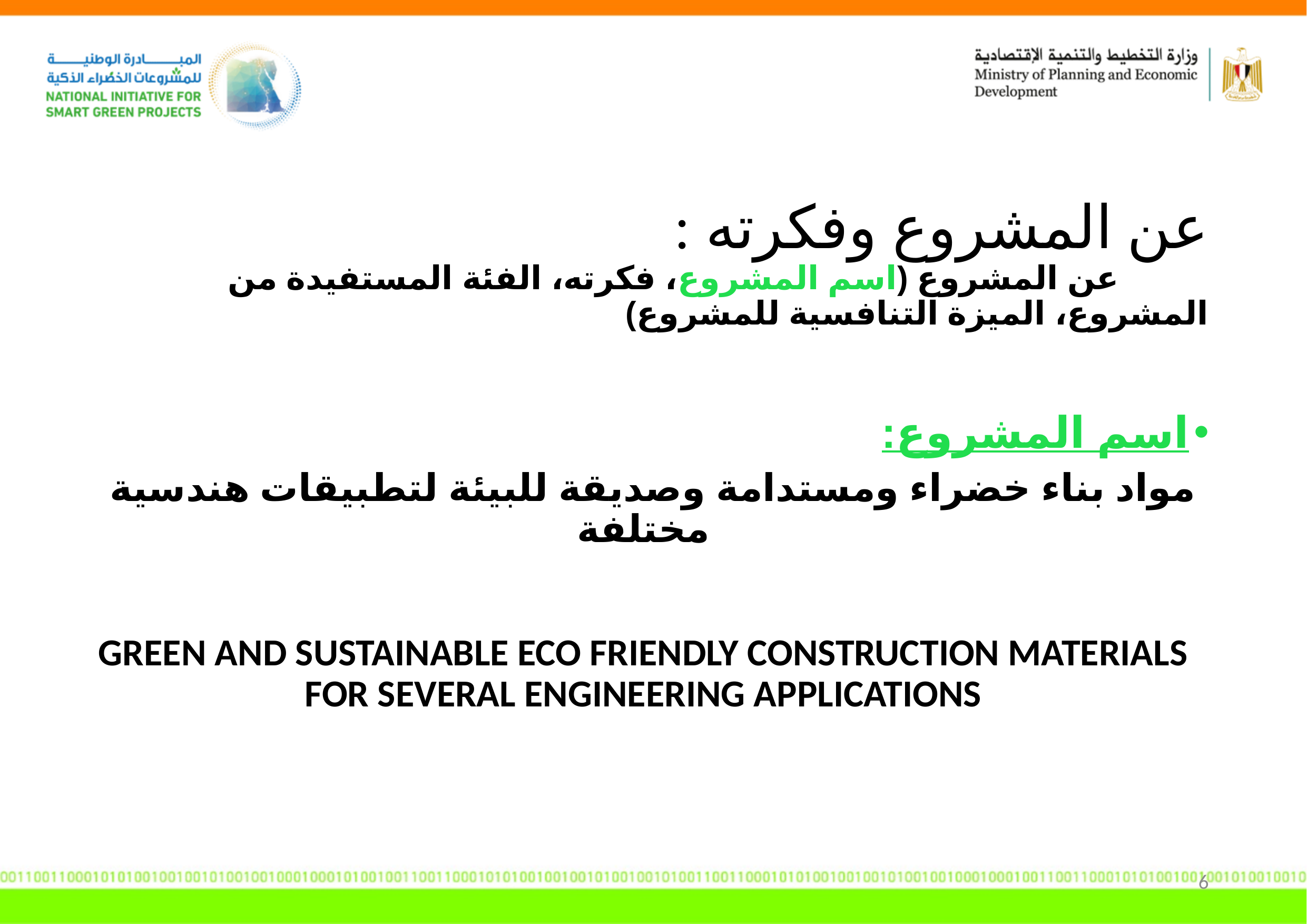

عن المشروع وفكرته :
           عن المشروع (اسم المشروع، فكرته، الفئة المستفيدة من المشروع، الميزة التنافسية للمشروع)

اسم المشروع:
مواد بناء خضراء ومستدامة وصديقة للبيئة لتطبيقات هندسية مختلفة
GREEN AND SUSTAINABLE ECO FRIENDLY CONSTRUCTION MATERIALS FOR SEVERAL ENGINEERING APPLICATIONS
6